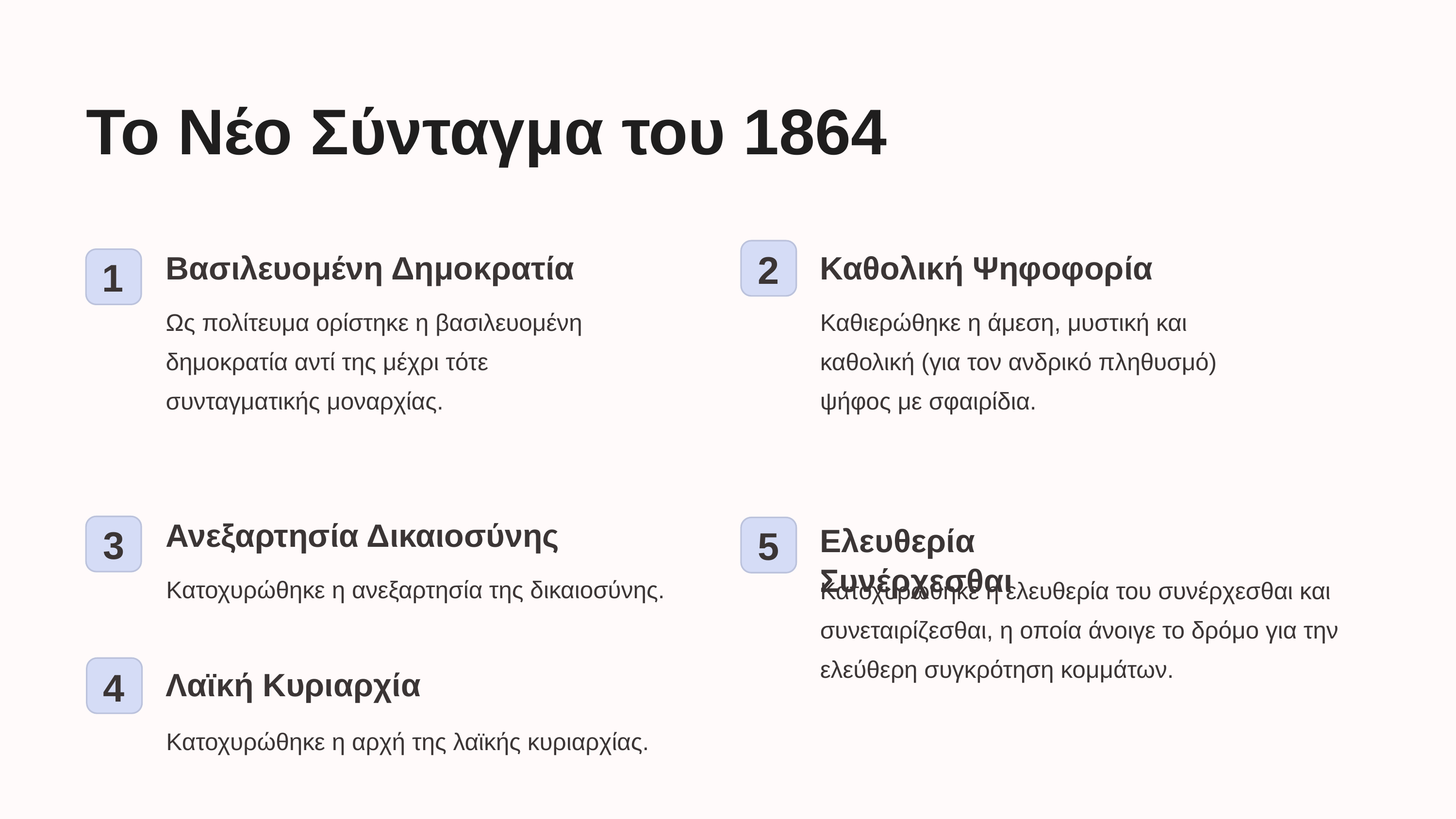

Το Νέο Σύνταγμα του 1864

Βασιλευομένη Δημοκρατία
Καθολική Ψηφοφορία

2
1
Ως πολίτευμα ορίστηκε η βασιλευομένη δημοκρατία αντί της μέχρι τότε συνταγματικής μοναρχίας.
Καθιερώθηκε η άμεση, μυστική και καθολική (για τον ανδρικό πληθυσμό) ψήφος με σφαιρίδια.
Ανεξαρτησία Δικαιοσύνης

Ελευθερία Συνέρχεσθαι
3
5
Κατοχυρώθηκε η ανεξαρτησία της δικαιοσύνης.
Κατοχυρώθηκε η ελευθερία του συνέρχεσθαι και συνεταιρίζεσθαι, η οποία άνοιγε το δρόμο για την ελεύθερη συγκρότηση κομμάτων.

Λαϊκή Κυριαρχία
4
Κατοχυρώθηκε η αρχή της λαϊκής κυριαρχίας.